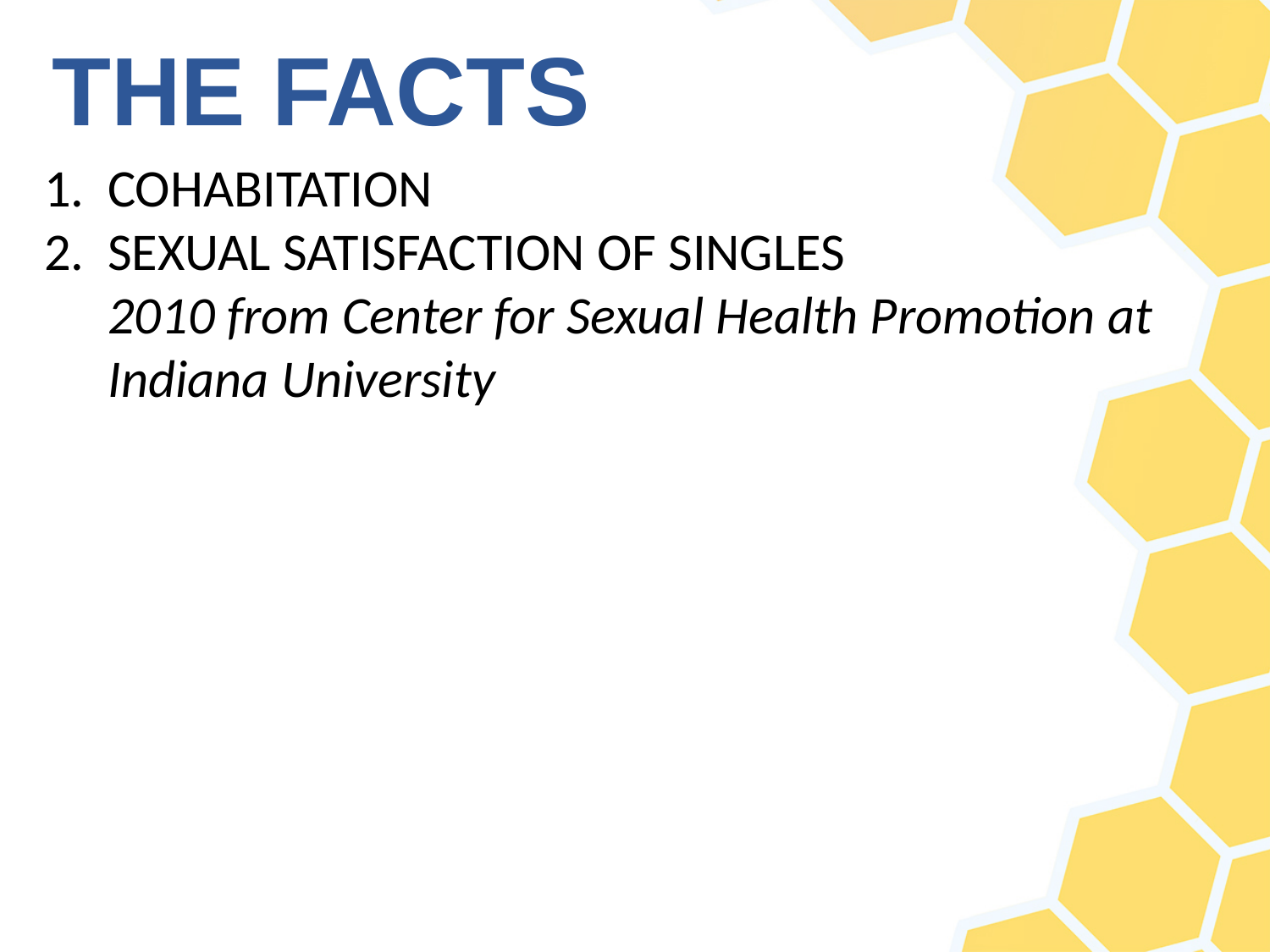

# THE FACTS
COHABITATION
SEXUAL SATISFACTION OF SINGLES
2010 from Center for Sexual Health Promotion at Indiana University